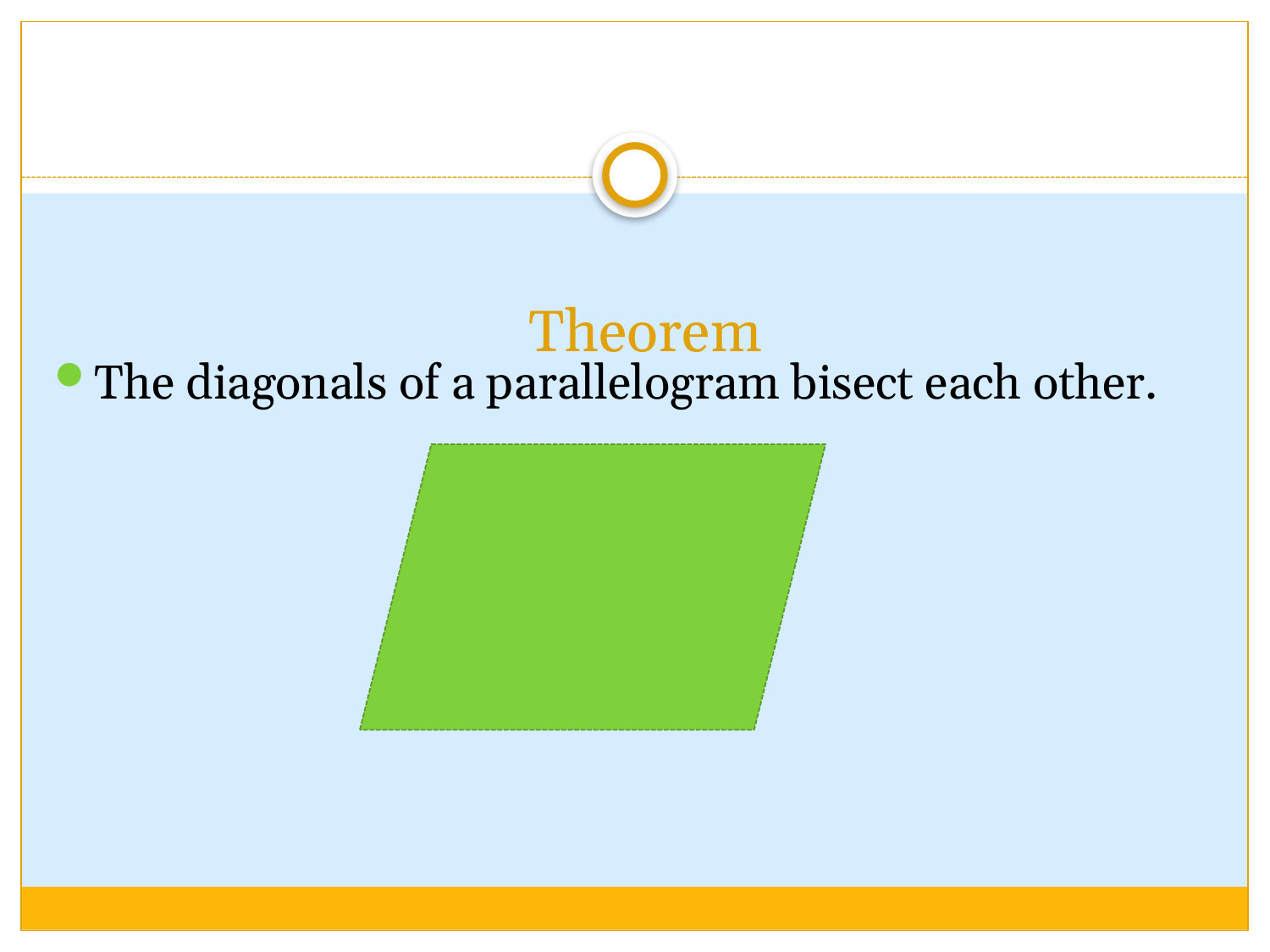

The diagonals of a parallelogram bisect each other.
# Theorem